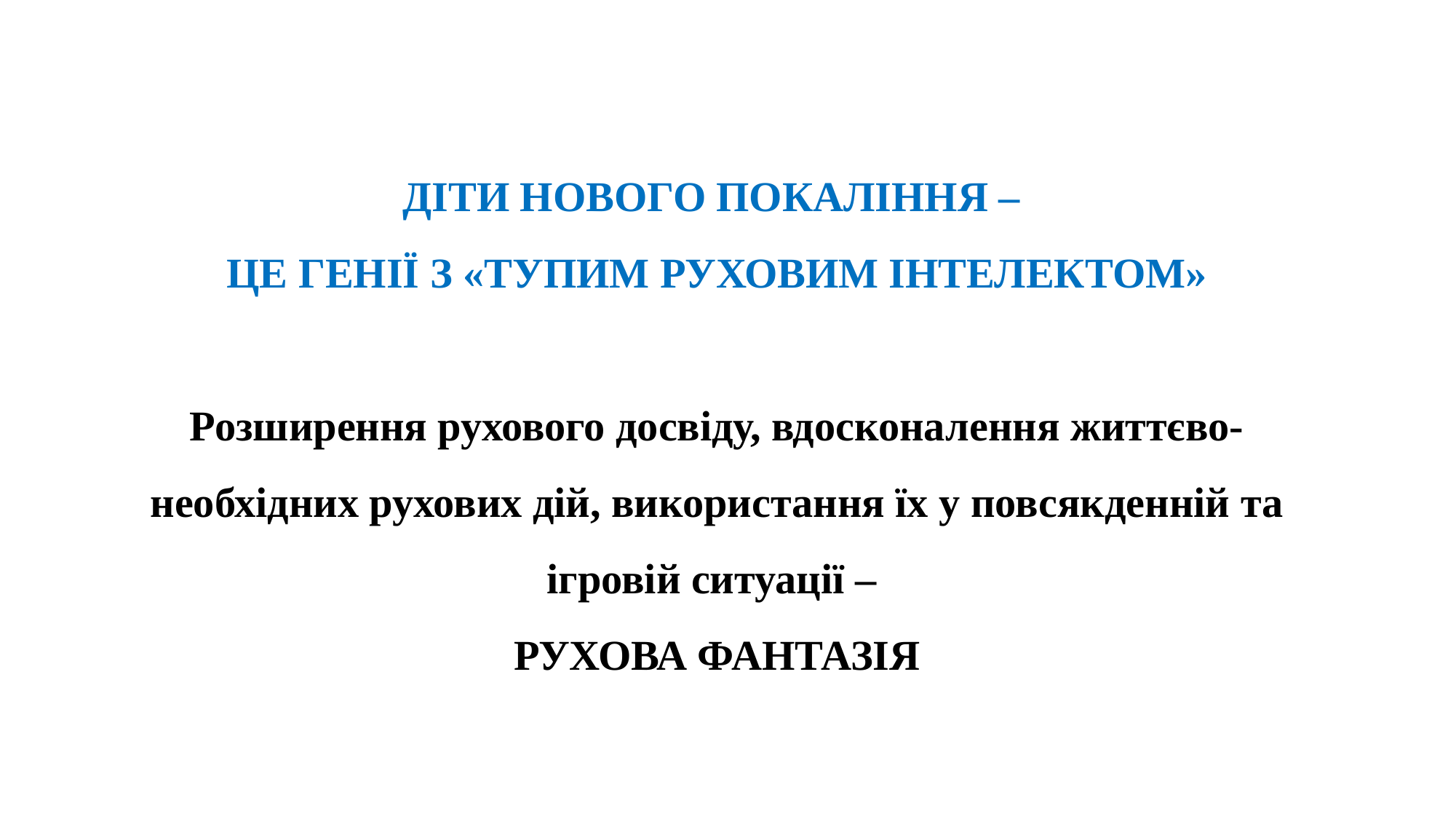

#
ДІТИ НОВОГО ПОКАЛІННЯ –
ЦЕ ГЕНІЇ З «ТУПИМ РУХОВИМ ІНТЕЛЕКТОМ»

Розширення рухового досвіду, вдосконалення життєво-необхідних рухових дій, використання їх у повсякденній та ігровій ситуації –
РУХОВА ФАНТАЗІЯ